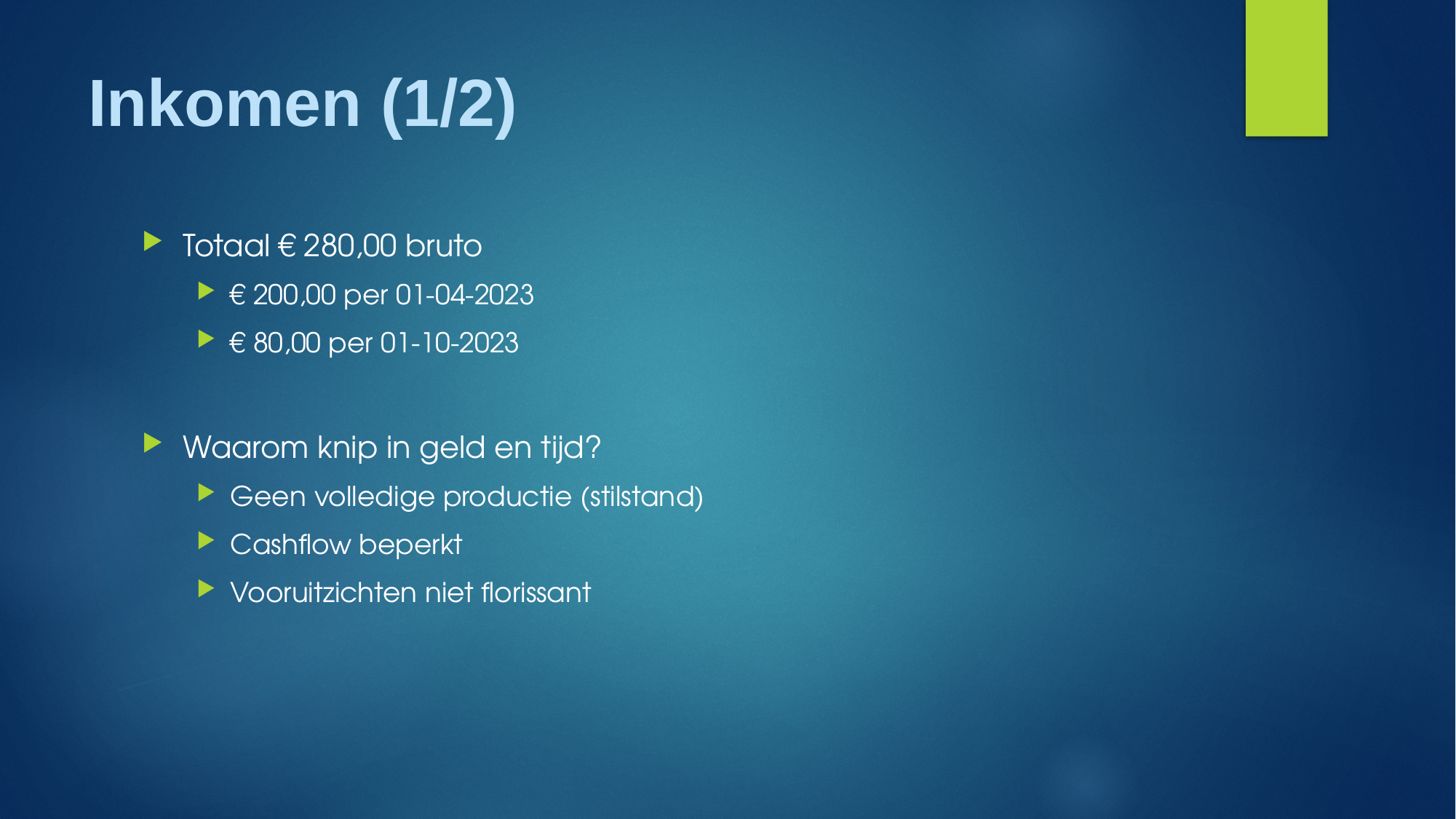

# Inkomen (1/2)
Totaal € 280,00 bruto
€ 200,00 per 01-04-2023
€ 80,00 per 01-10-2023

Waarom knip in geld en tijd?
Geen volledige productie (stilstand)
Cashflow beperkt
Vooruitzichten niet florissant